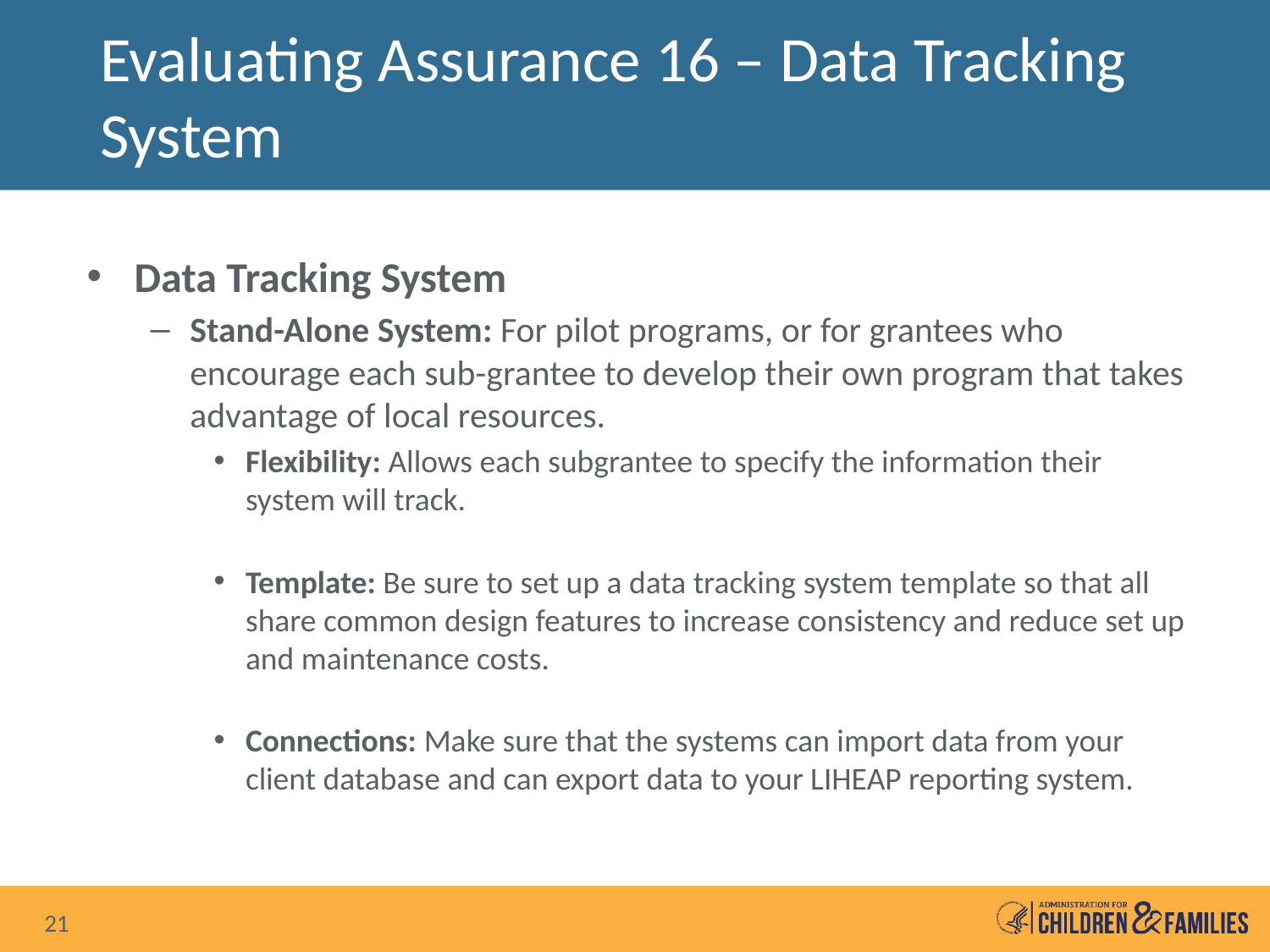

# Evaluating Assurance 16 – Data Tracking System
Data Tracking System
Stand-Alone System: For pilot programs, or for grantees who encourage each sub-grantee to develop their own program that takes advantage of local resources.
Flexibility: Allows each subgrantee to specify the information their system will track.
Template: Be sure to set up a data tracking system template so that all share common design features to increase consistency and reduce set up and maintenance costs.
Connections: Make sure that the systems can import data from your client database and can export data to your LIHEAP reporting system.

21